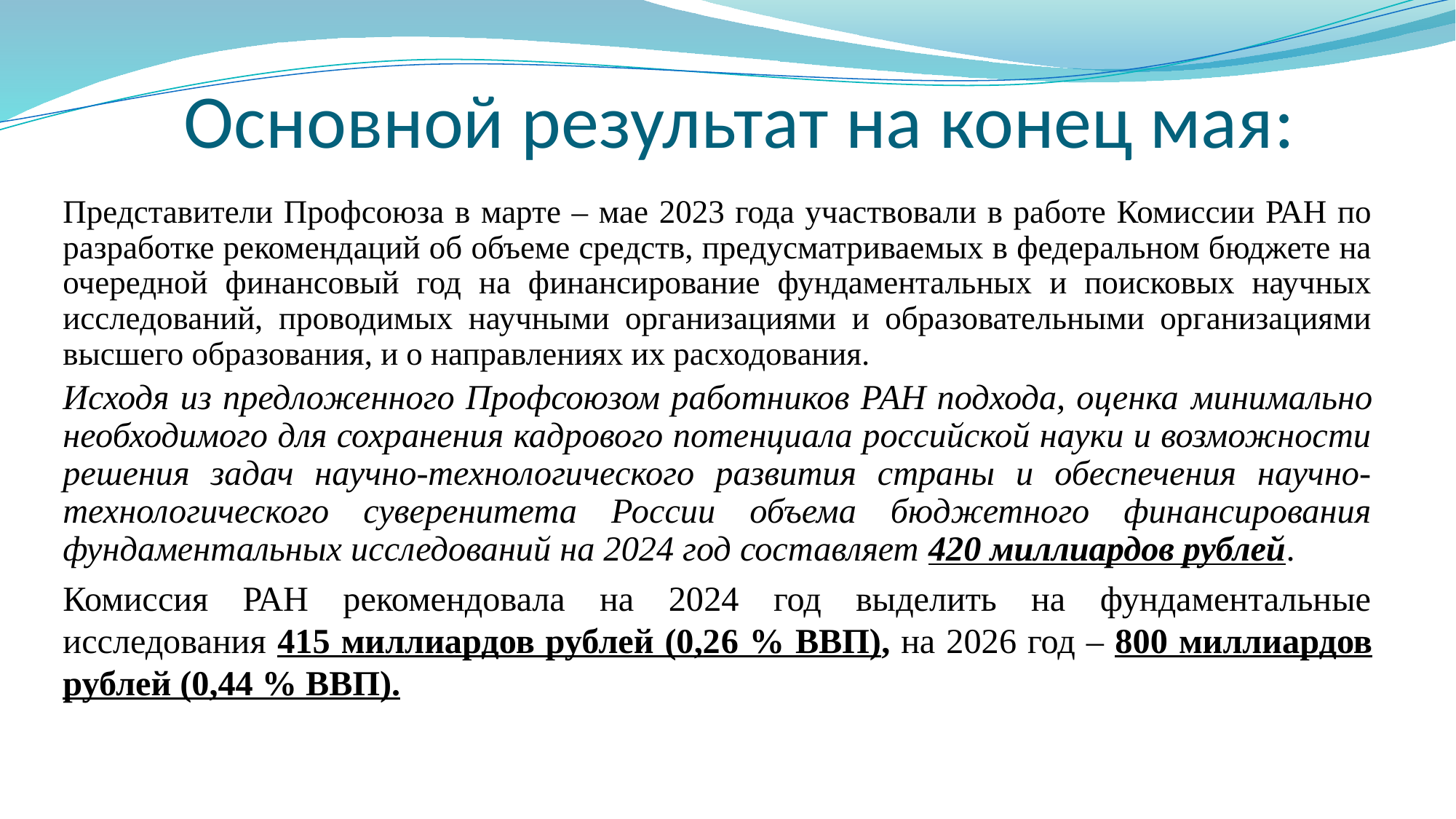

# Основной результат на конец мая:
Представители Профсоюза в марте – мае 2023 года участвовали в работе Комиссии РАН по разработке рекомендаций об объеме средств, предусматриваемых в федеральном бюджете на очередной финансовый год на финансирование фундаментальных и поисковых научных исследований, проводимых научными организациями и образовательными организациями высшего образования, и о направлениях их расходования.
Исходя из предложенного Профсоюзом работников РАН подхода, оценка минимально необходимого для сохранения кадрового потенциала российской науки и возможности решения задач научно-технологического развития страны и обеспечения научно-технологического суверенитета России объема бюджетного финансирования фундаментальных исследований на 2024 год составляет 420 миллиардов рублей.
Комиссия РАН рекомендовала на 2024 год выделить на фундаментальные исследования 415 миллиардов рублей (0,26 % ВВП), на 2026 год – 800 миллиардов рублей (0,44 % ВВП).